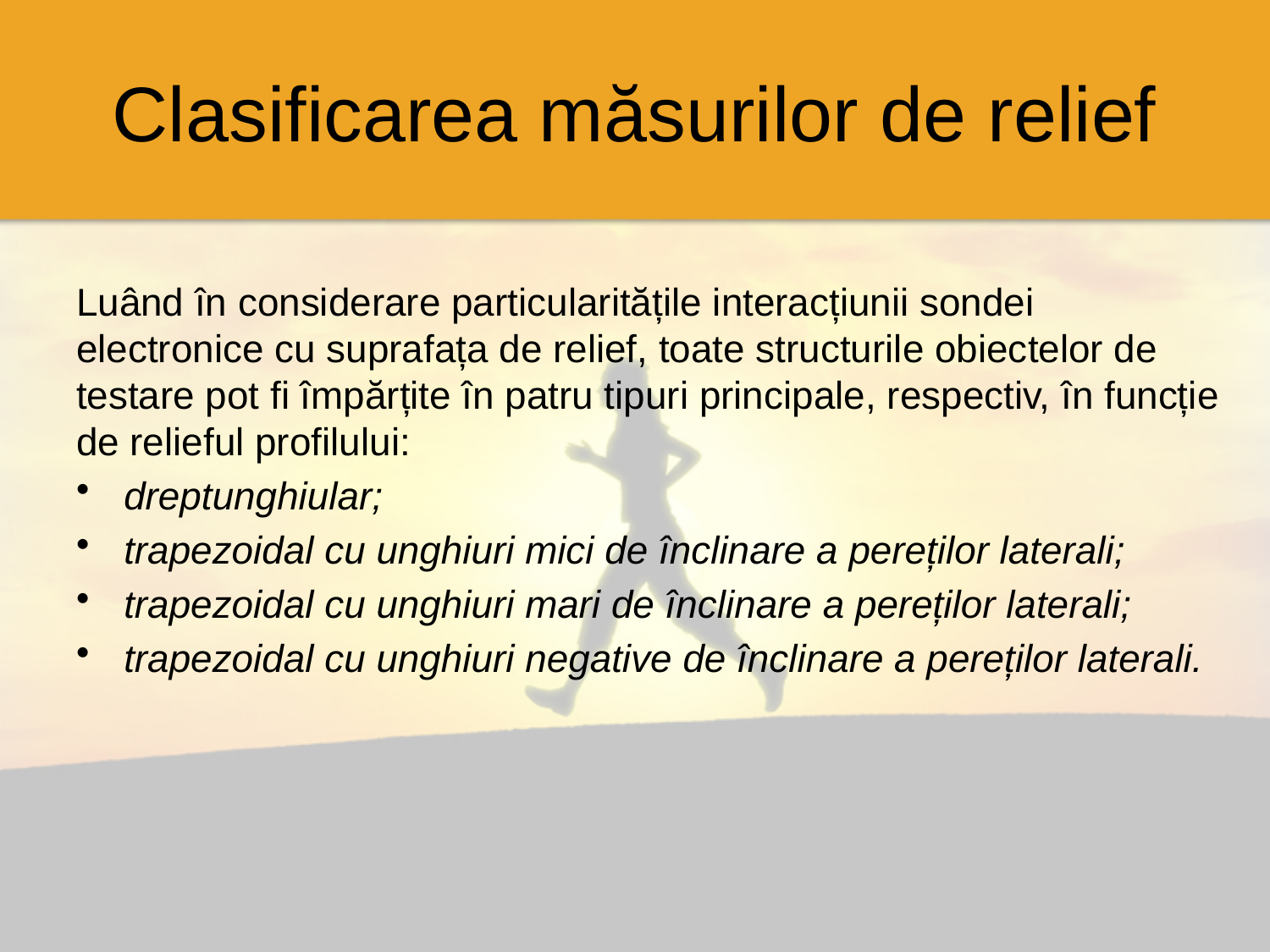

# Clasificarea măsurilor de relief
Luând în considerare particularitățile interacțiunii sondei electronice cu suprafața de relief, toate structurile obiectelor de testare pot fi împărțite în patru tipuri principale, respectiv, în funcție de relieful profilului:
dreptunghiular;
trapezoidal cu unghiuri mici de înclinare a pereților laterali;
trapezoidal cu unghiuri mari de înclinare a pereților laterali;
trapezoidal cu unghiuri negative de înclinare a pereților laterali.